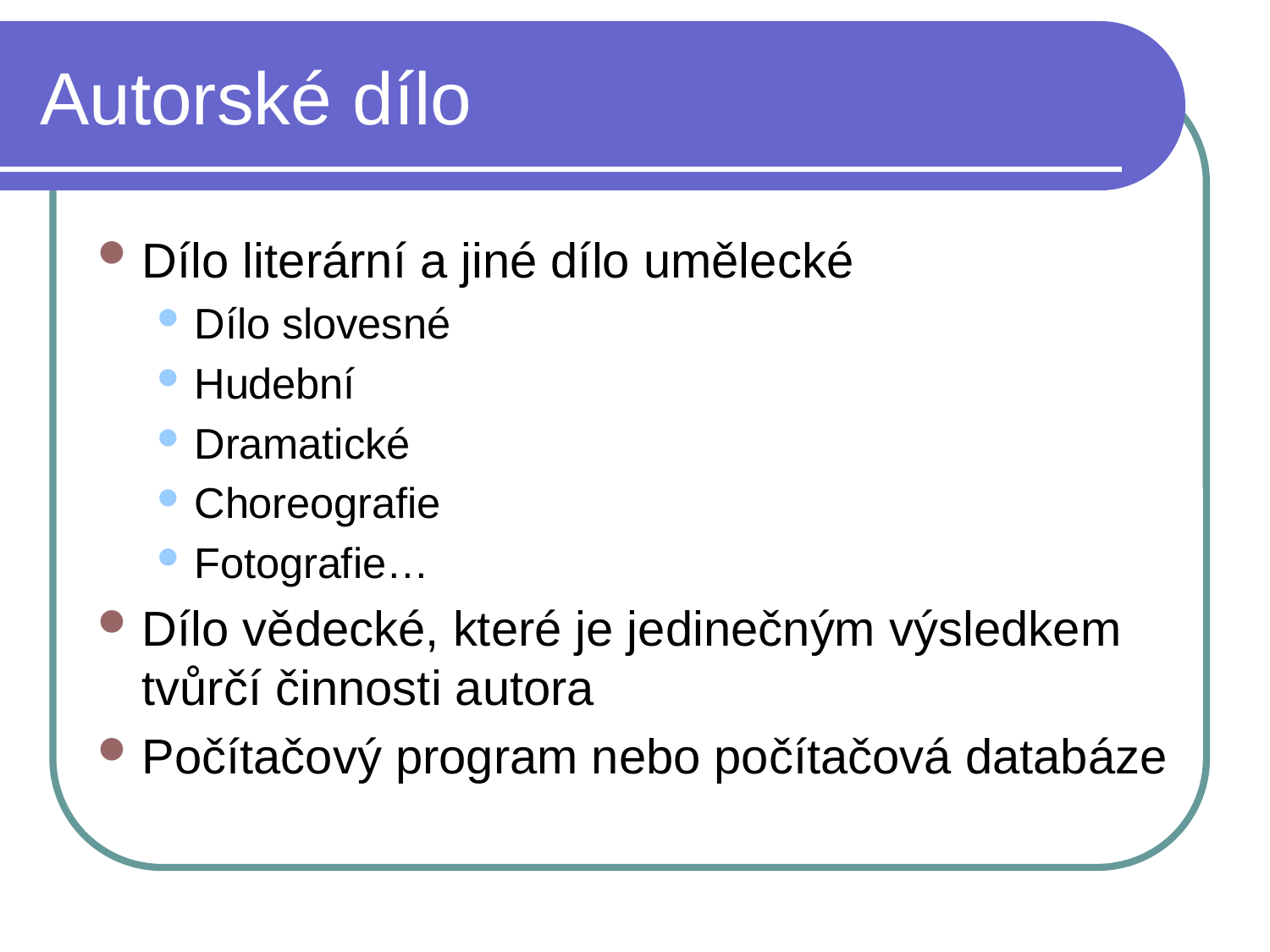

# Autorské dílo
Dílo literární a jiné dílo umělecké
Dílo slovesné
Hudební
Dramatické
Choreografie
Fotografie…
Dílo vědecké, které je jedinečným výsledkem tvůrčí činnosti autora
Počítačový program nebo počítačová databáze